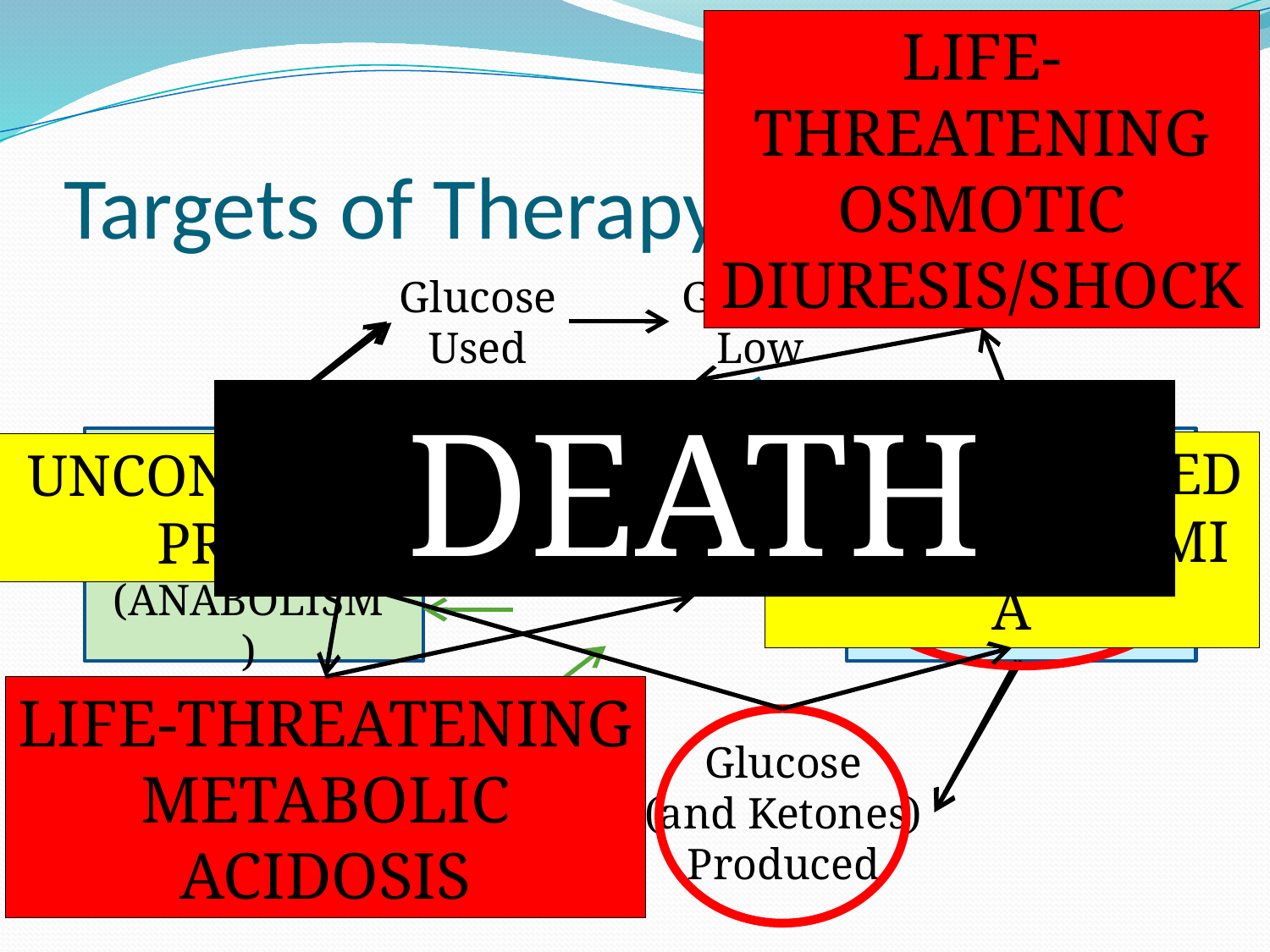

LIFE-THREATENING
OSMOTIC DIURESIS/SHOCK
# Targets of Therapy: DKA
NO INSULIN!
Glucose
Used
Glucose
Low
+
DEATH
+

UNCONTROLLED HYPERGLYCEMIA
UNCONTROLLED ACID
PRODUCTION

GLUCAGON
FED
STATE
(ANABOLISM)
FASTING
STATE
(CATABOLISM)
-
+
+
LIFE-THREATENING
METABOLIC
ACIDOSIS

Glucose
(and Ketones)
Produced
Glucose
High